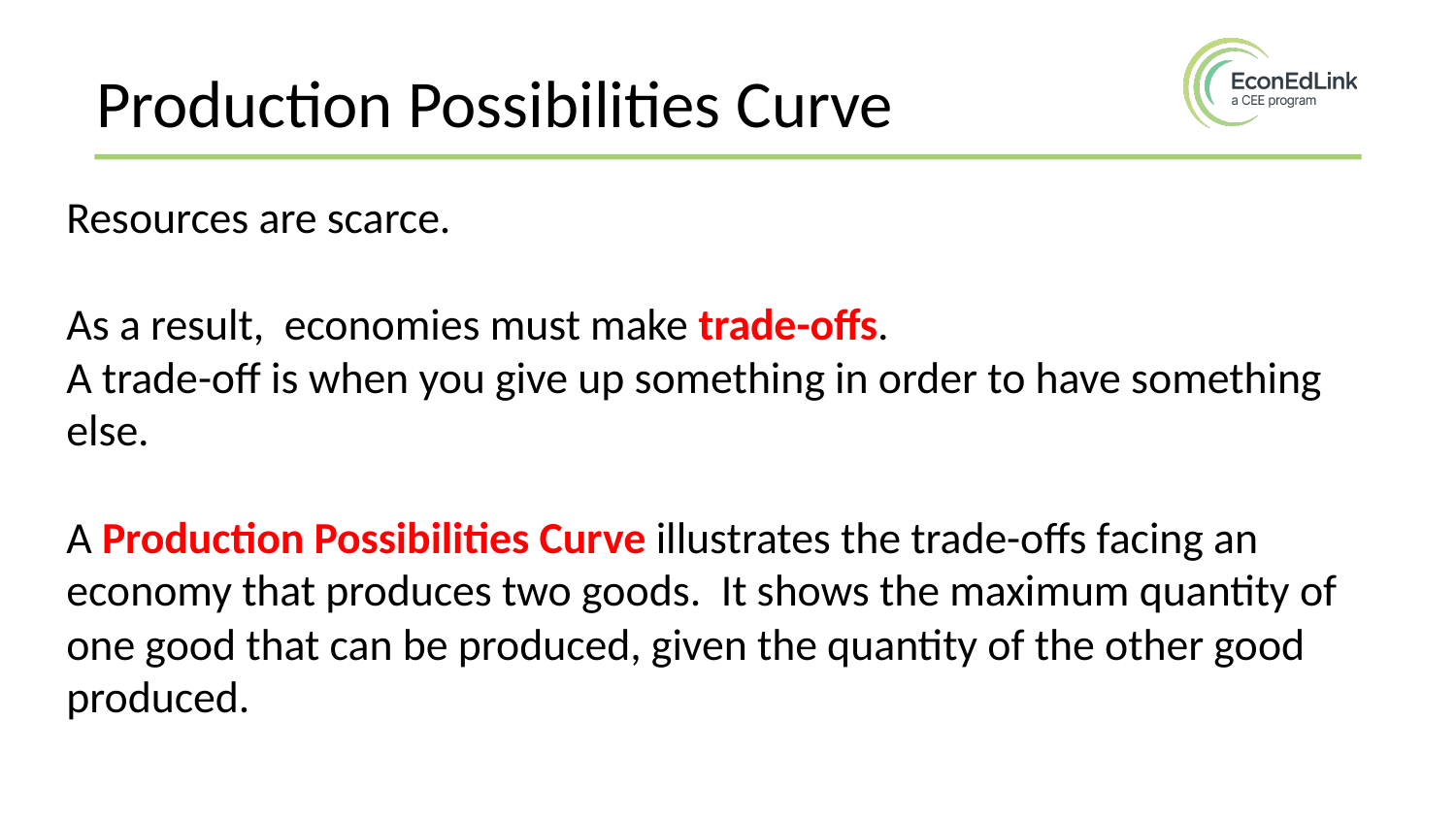

# Production Possibilities Curve
Resources are scarce.

As a result,  economies must make trade-offs.
A trade-off is when you give up something in order to have something else.

A Production Possibilities Curve illustrates the trade-offs facing an economy that produces two goods.  It shows the maximum quantity of one good that can be produced, given the quantity of the other good produced.